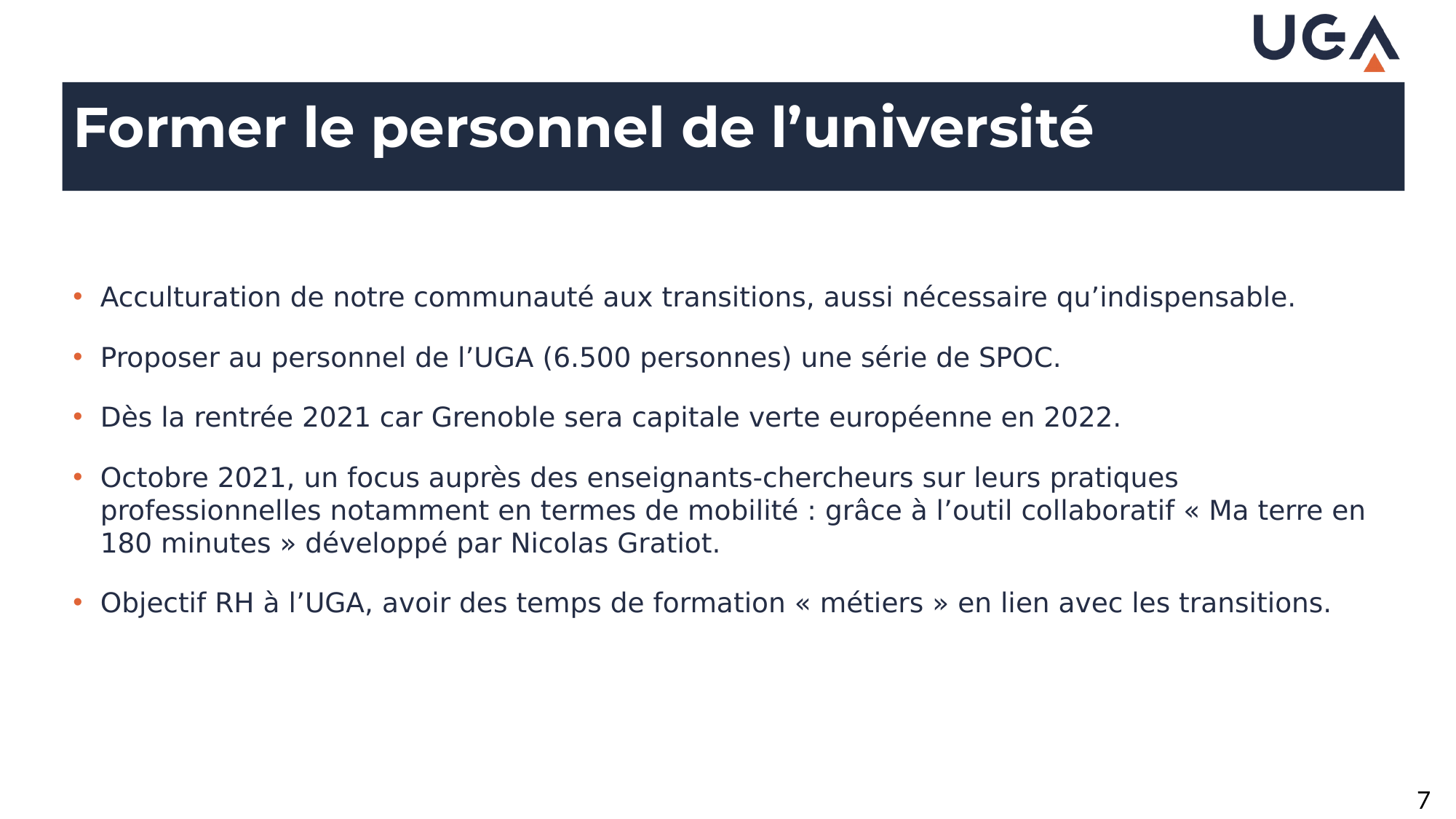

# Former le personnel de l’université

Acculturation de notre communauté aux transitions, aussi nécessaire qu’indispensable.
Proposer au personnel de l’UGA (6.500 personnes) une série de SPOC.
Dès la rentrée 2021 car Grenoble sera capitale verte européenne en 2022.
Octobre 2021, un focus auprès des enseignants-chercheurs sur leurs pratiques professionnelles notamment en termes de mobilité : grâce à l’outil collaboratif « Ma terre en 180 minutes » développé par Nicolas Gratiot.
Objectif RH à l’UGA, avoir des temps de formation « métiers » en lien avec les transitions.